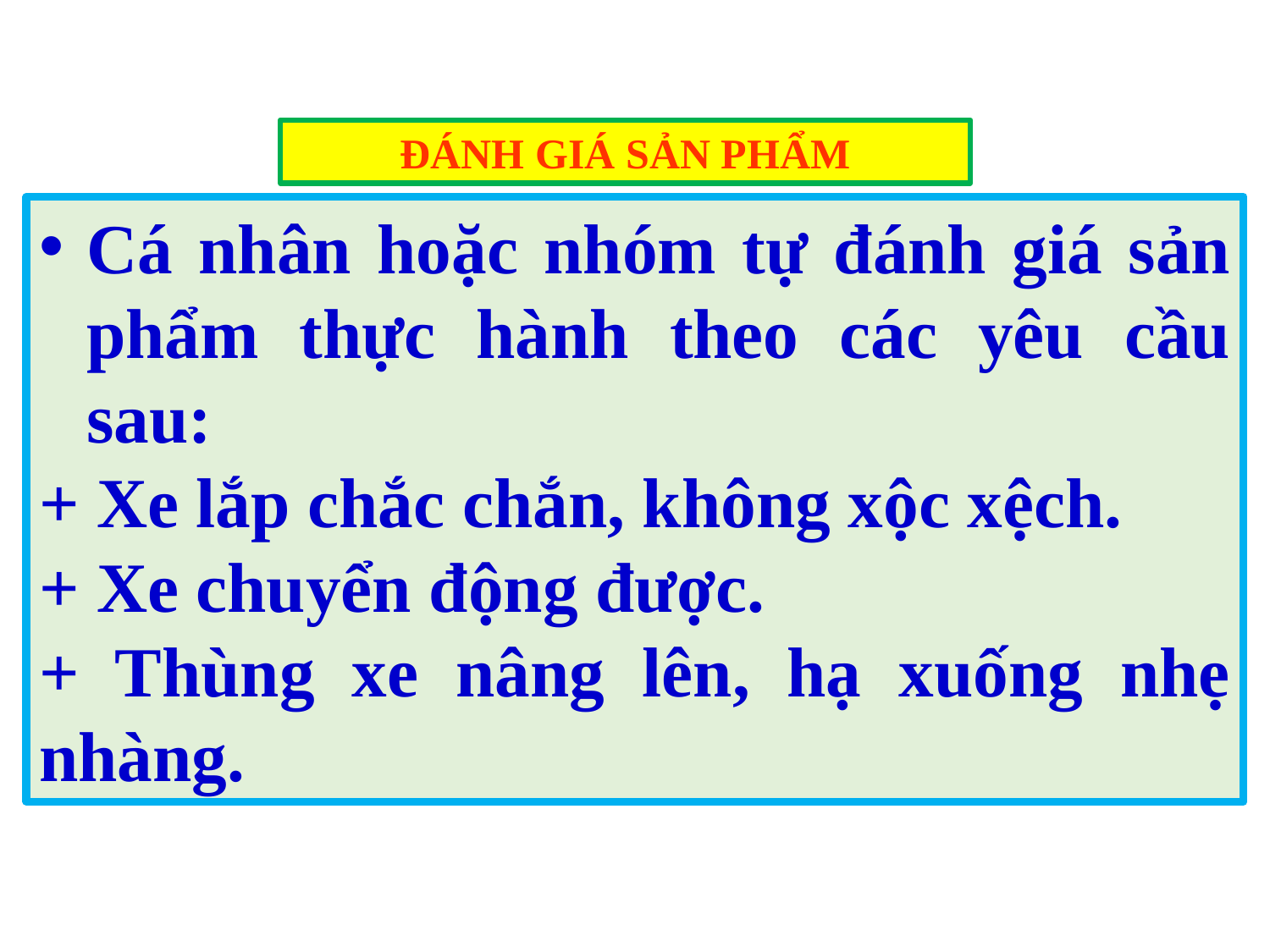

ĐÁNH GIÁ SẢN PHẨM
Cá nhân hoặc nhóm tự đánh giá sản phẩm thực hành theo các yêu cầu sau:
+ Xe lắp chắc chắn, không xộc xệch.
+ Xe chuyển động được.
+ Thùng xe nâng lên, hạ xuống nhẹ nhàng.